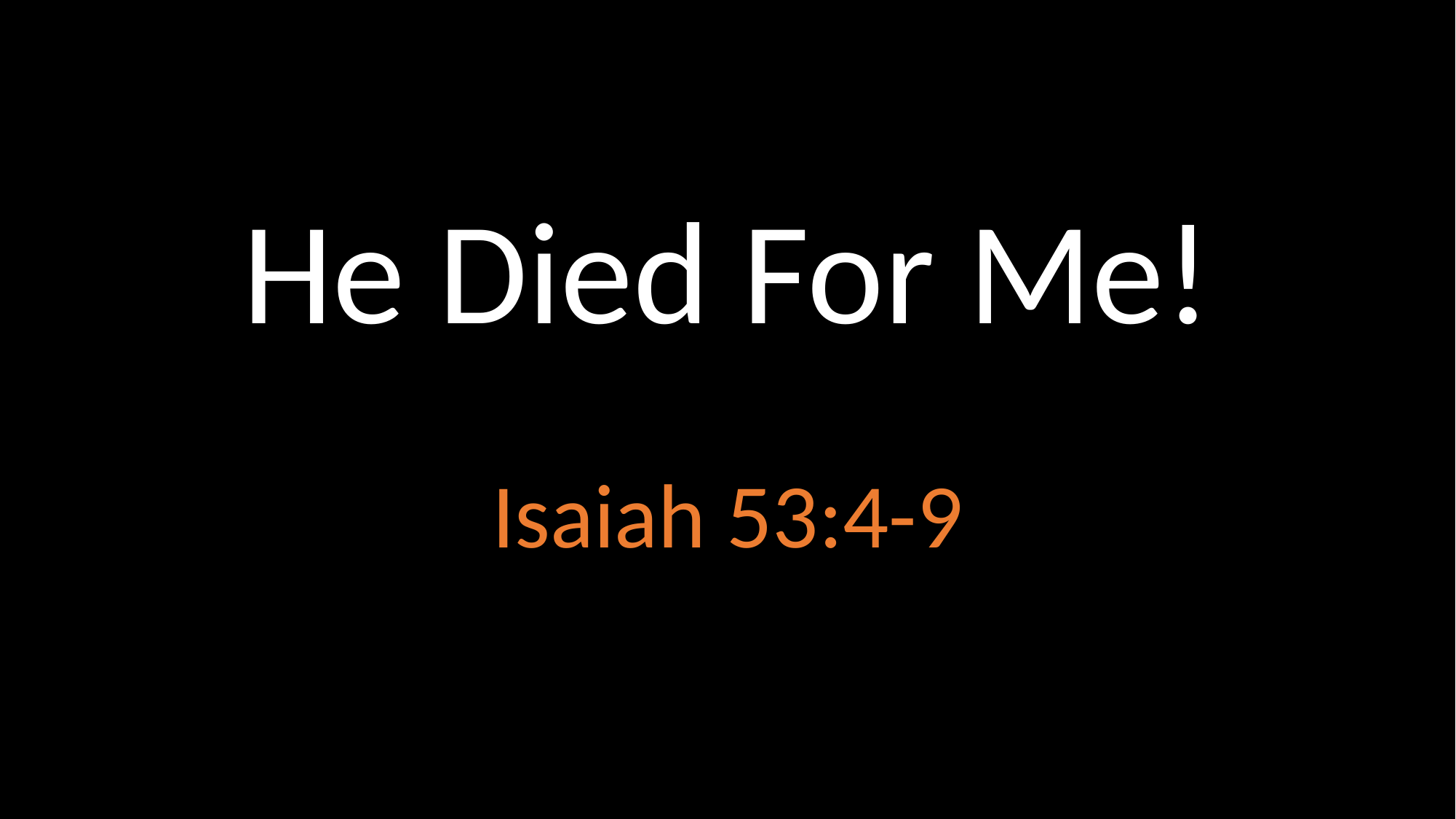

# He Died For Me!
Isaiah 53:4-9